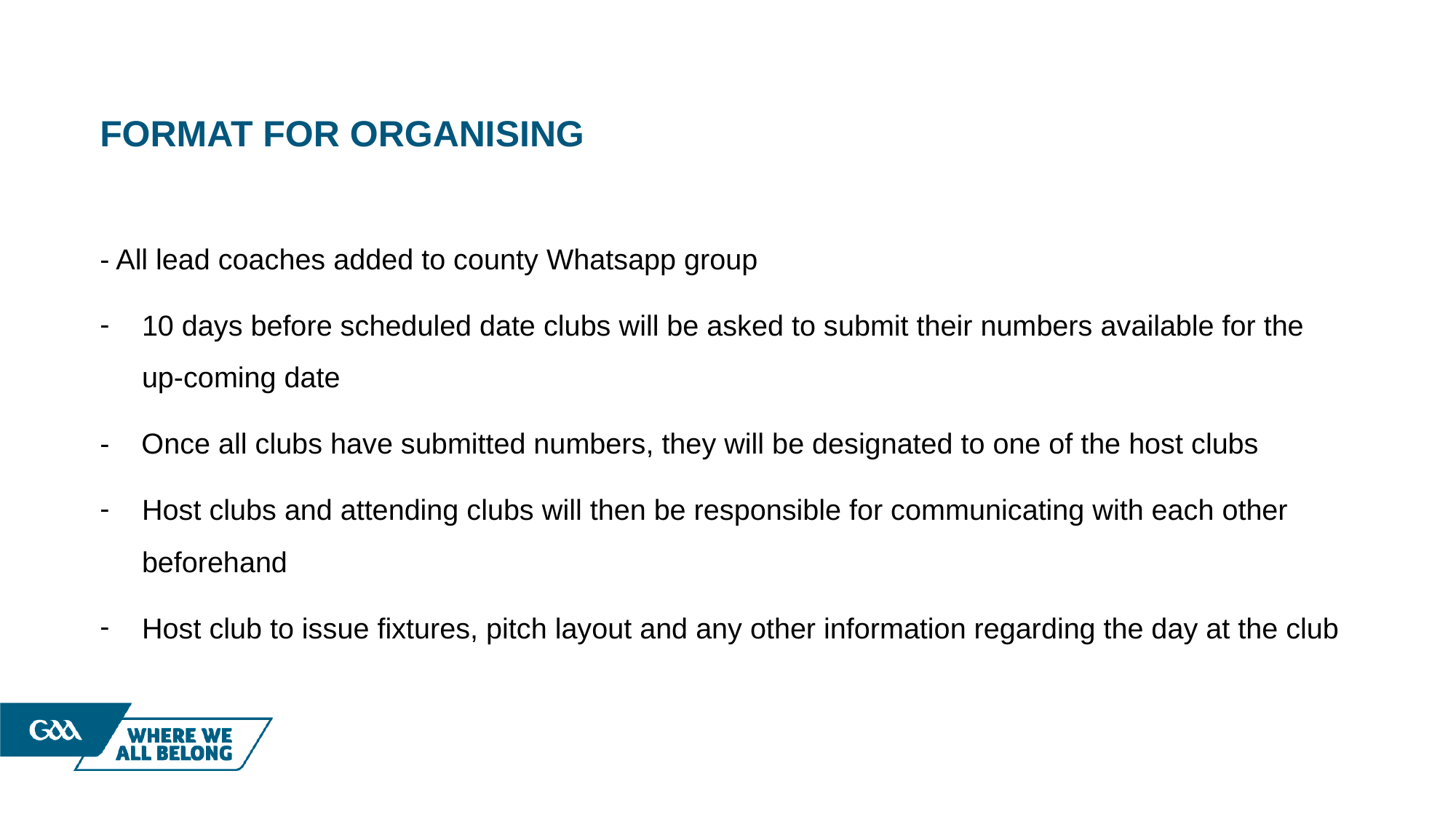

# Format for Organising
- All lead coaches added to county Whatsapp group
10 days before scheduled date clubs will be asked to submit their numbers available for the  up-coming date
-    Once all clubs have submitted numbers, they will be designated to one of the host clubs
Host clubs and attending clubs will then be responsible for communicating with each other beforehand
Host club to issue fixtures, pitch layout and any other information regarding the day at the club